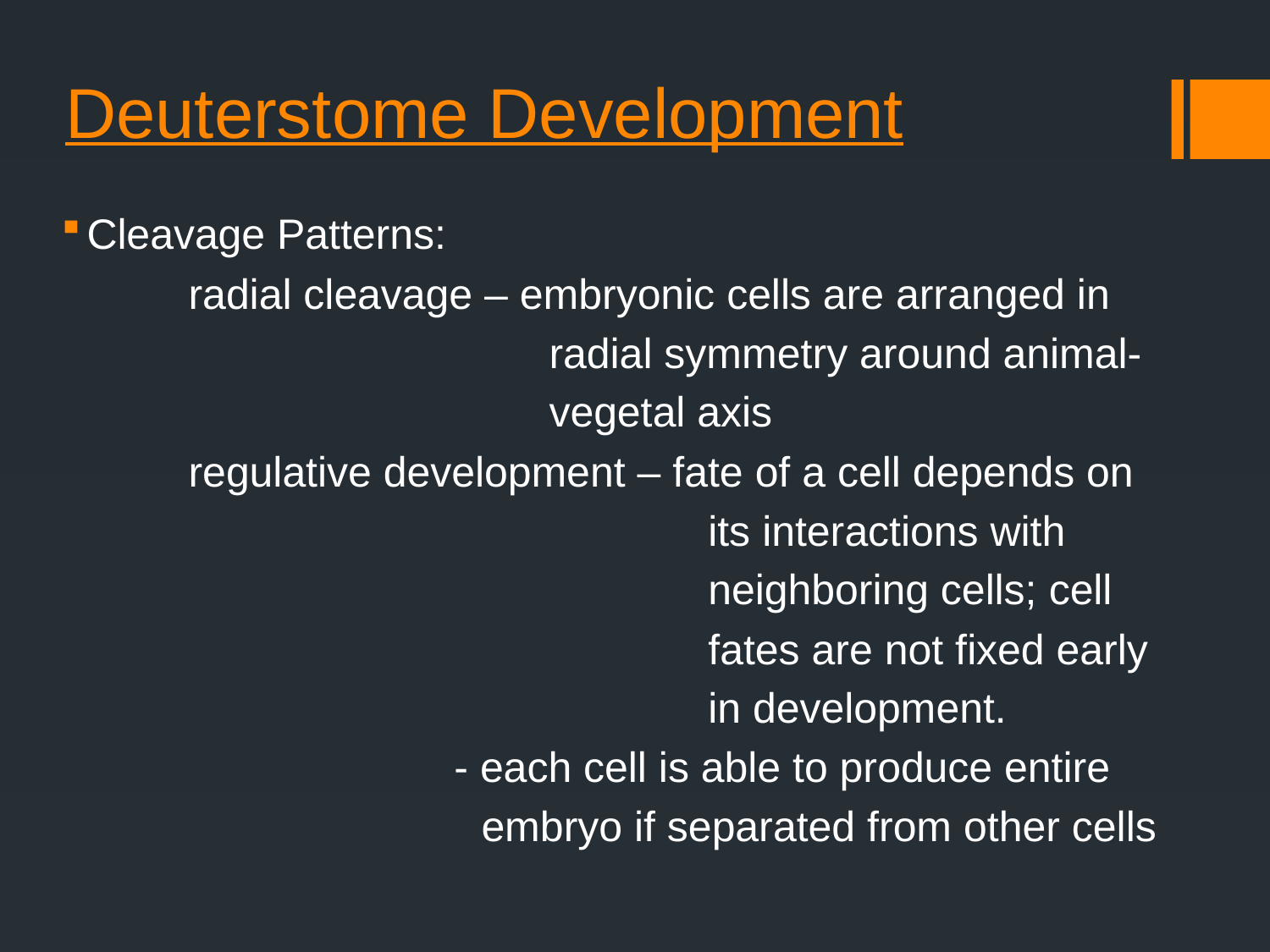

# Deuterstome Development
Cleavage Patterns:
	radial cleavage – embryonic cells are arranged in
			         radial symmetry around animal-
			         vegetal axis
	regulative development – fate of a cell depends on
					 its interactions with
					 neighboring cells; cell
					 fates are not fixed early
					 in development.
			 - each cell is able to produce entire
		              embryo if separated from other cells